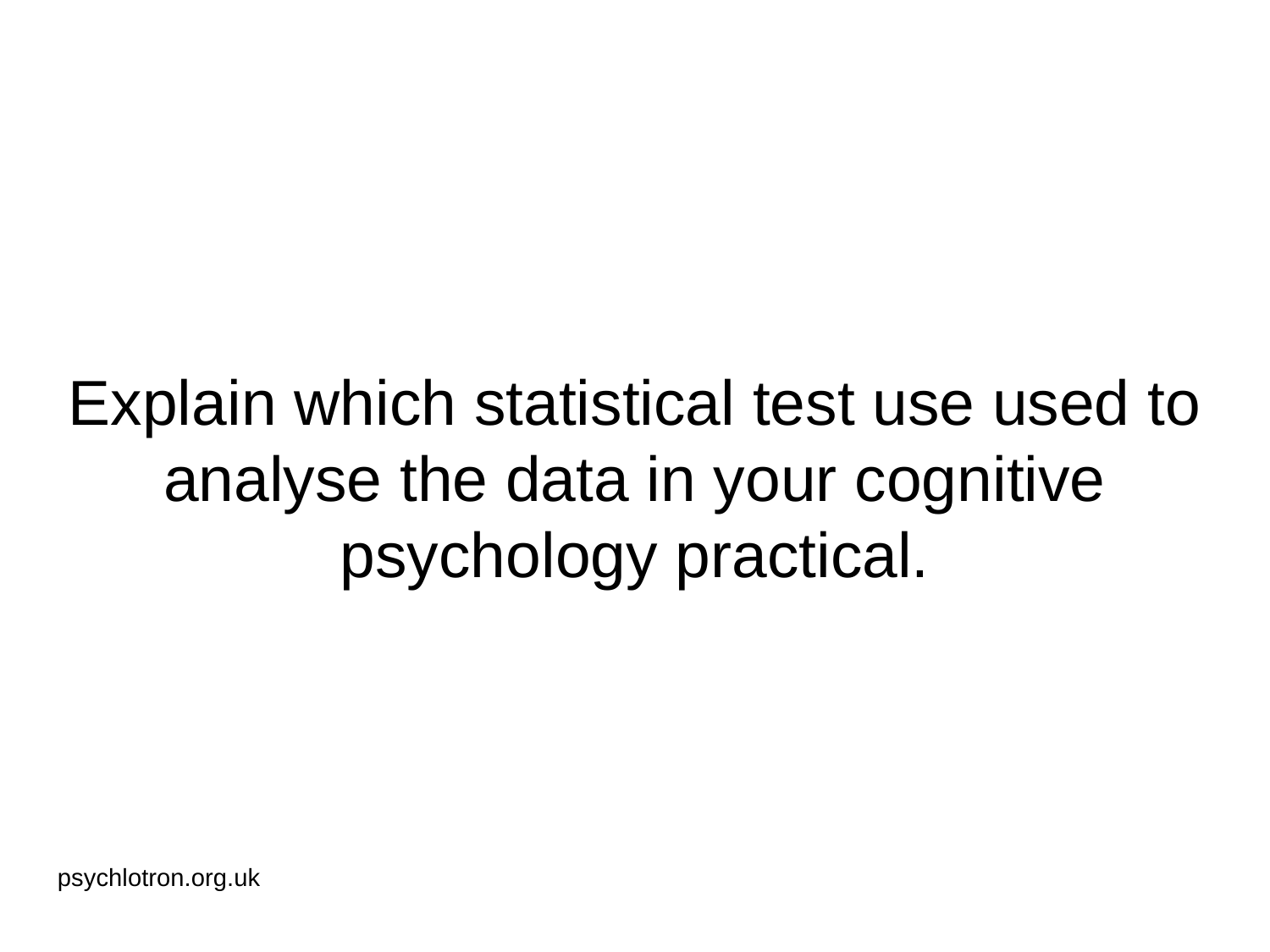

# Explain which statistical test use used to analyse the data in your cognitive psychology practical.